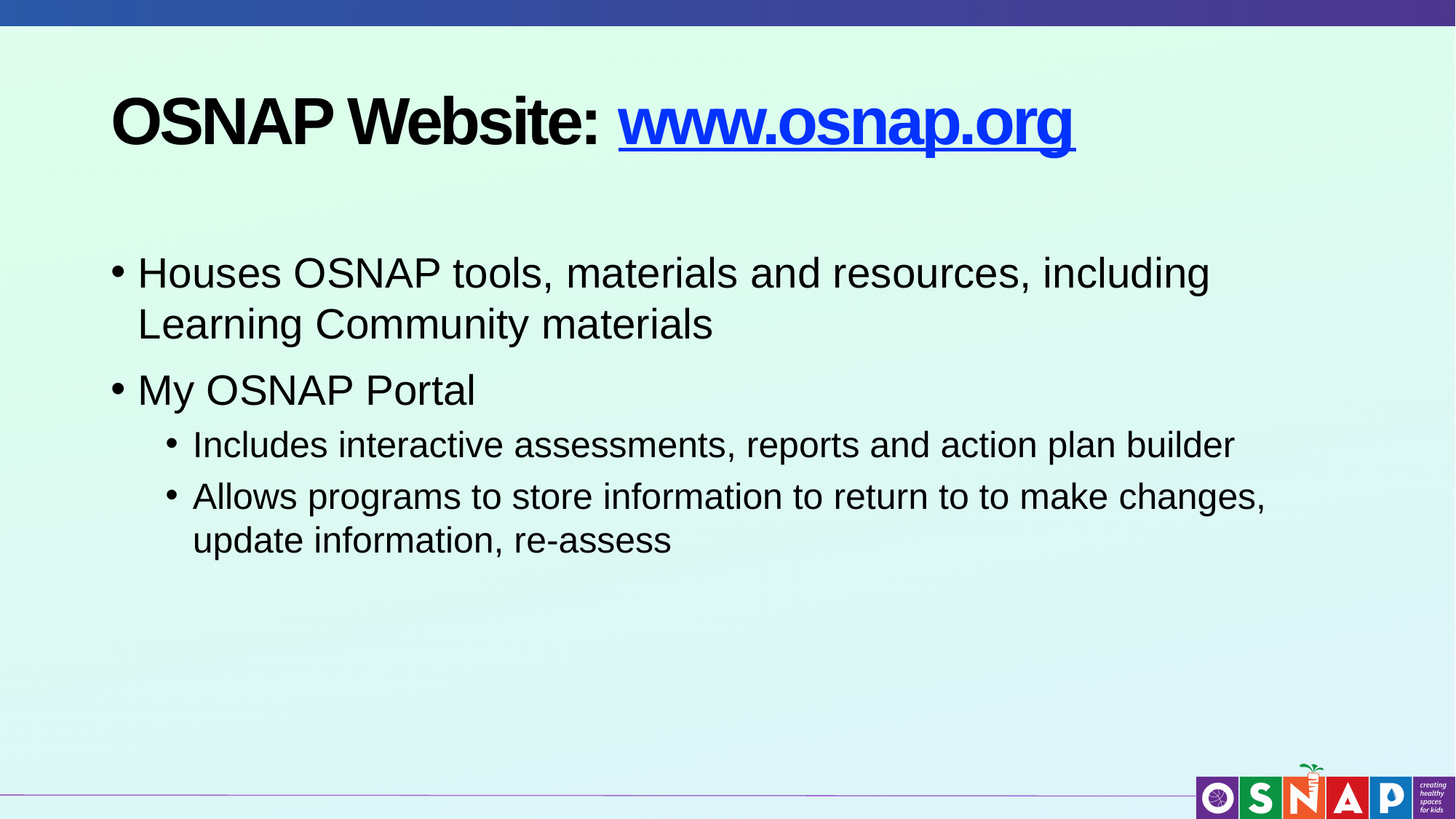

OSNAP Website: www.osnap.org
Houses OSNAP tools, materials and resources, including Learning Community materials
My OSNAP Portal
Includes interactive assessments, reports and action plan builder
Allows programs to store information to return to to make changes, update information, re-assess